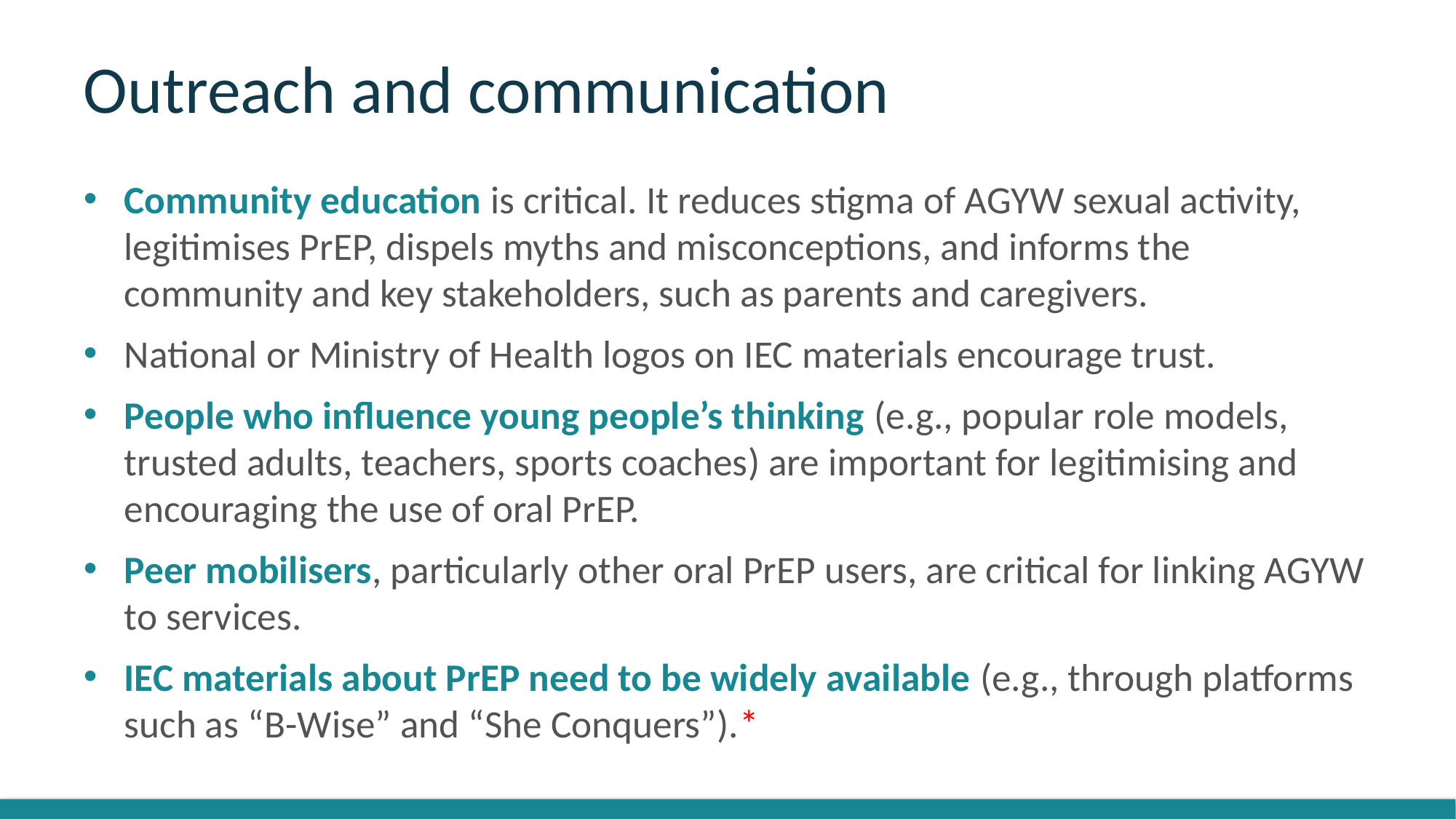

# Outreach and communication
Community education is critical. It reduces stigma of AGYW sexual activity, legitimises PrEP, dispels myths and misconceptions, and informs the community and key stakeholders, such as parents and caregivers.
National or Ministry of Health logos on IEC materials encourage trust.
People who influence young people’s thinking (e.g., popular role models, trusted adults, teachers, sports coaches) are important for legitimising and encouraging the use of oral PrEP.
Peer mobilisers, particularly other oral PrEP users, are critical for linking AGYW to services.
IEC materials about PrEP need to be widely available (e.g., through platforms such as “B-Wise” and “She Conquers”).*